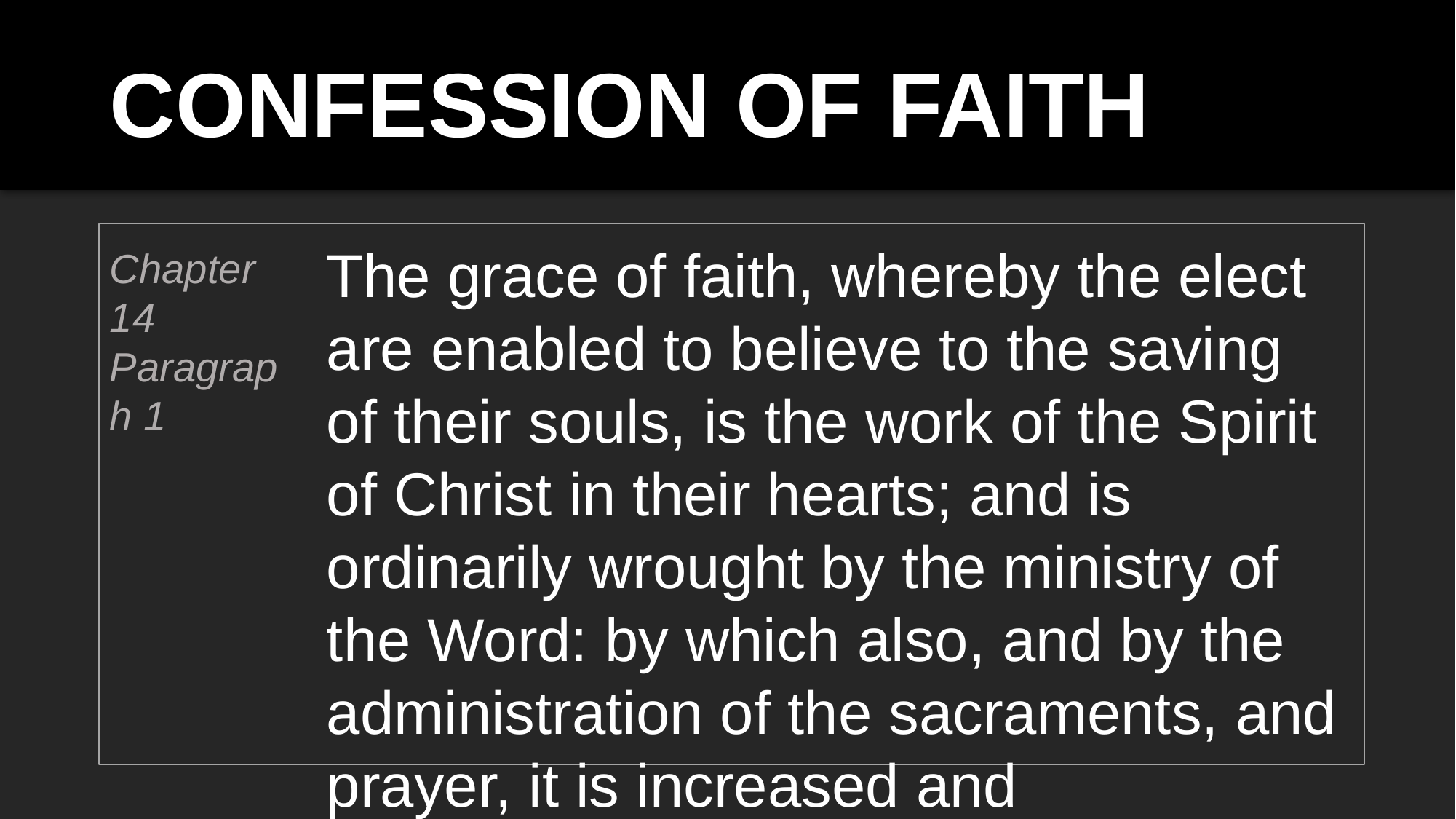

CONFESSION OF FAITH

The grace of faith, whereby the elect are enabled to believe to the saving of their souls, is the work of the Spirit of Christ in their hearts; and is ordinarily wrought by the ministry of the Word: by which also, and by the administration of the sacraments, and prayer, it is increased and strengthened.
Chapter 14
Paragraph 1